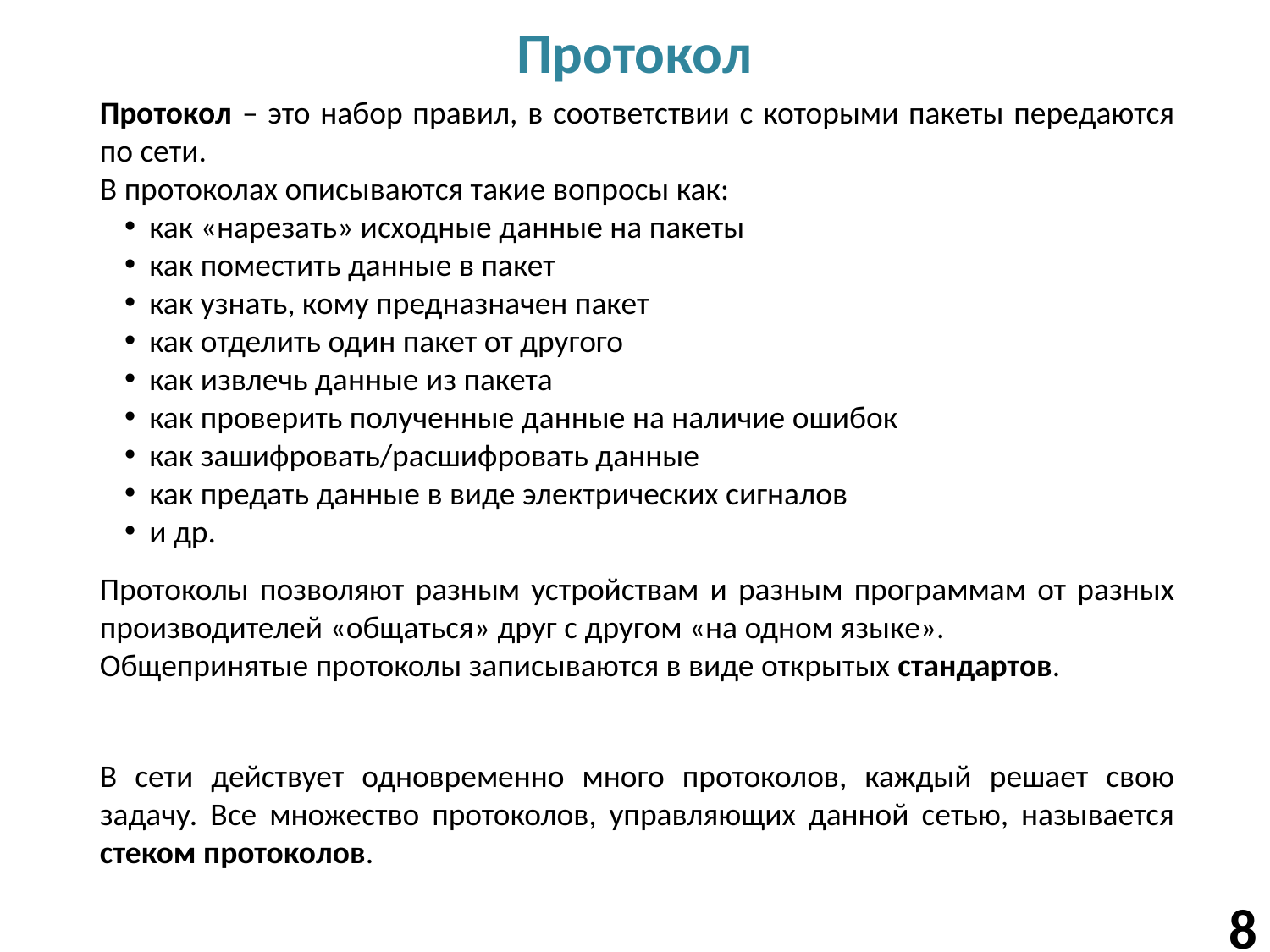

# Протокол
Протокол – это набор правил, в соответствии с которыми пакеты передаются по сети.
В протоколах описываются такие вопросы как:
как «нарезать» исходные данные на пакеты
как поместить данные в пакет
как узнать, кому предназначен пакет
как отделить один пакет от другого
как извлечь данные из пакета
как проверить полученные данные на наличие ошибок
как зашифровать/расшифровать данные
как предать данные в виде электрических сигналов
и др.
Протоколы позволяют разным устройствам и разным программам от разных производителей «общаться» друг с другом «на одном языке».
Общепринятые протоколы записываются в виде открытых стандартов.
В сети действует одновременно много протоколов, каждый решает свою задачу. Все множество протоколов, управляющих данной сетью, называется стеком протоколов.
8